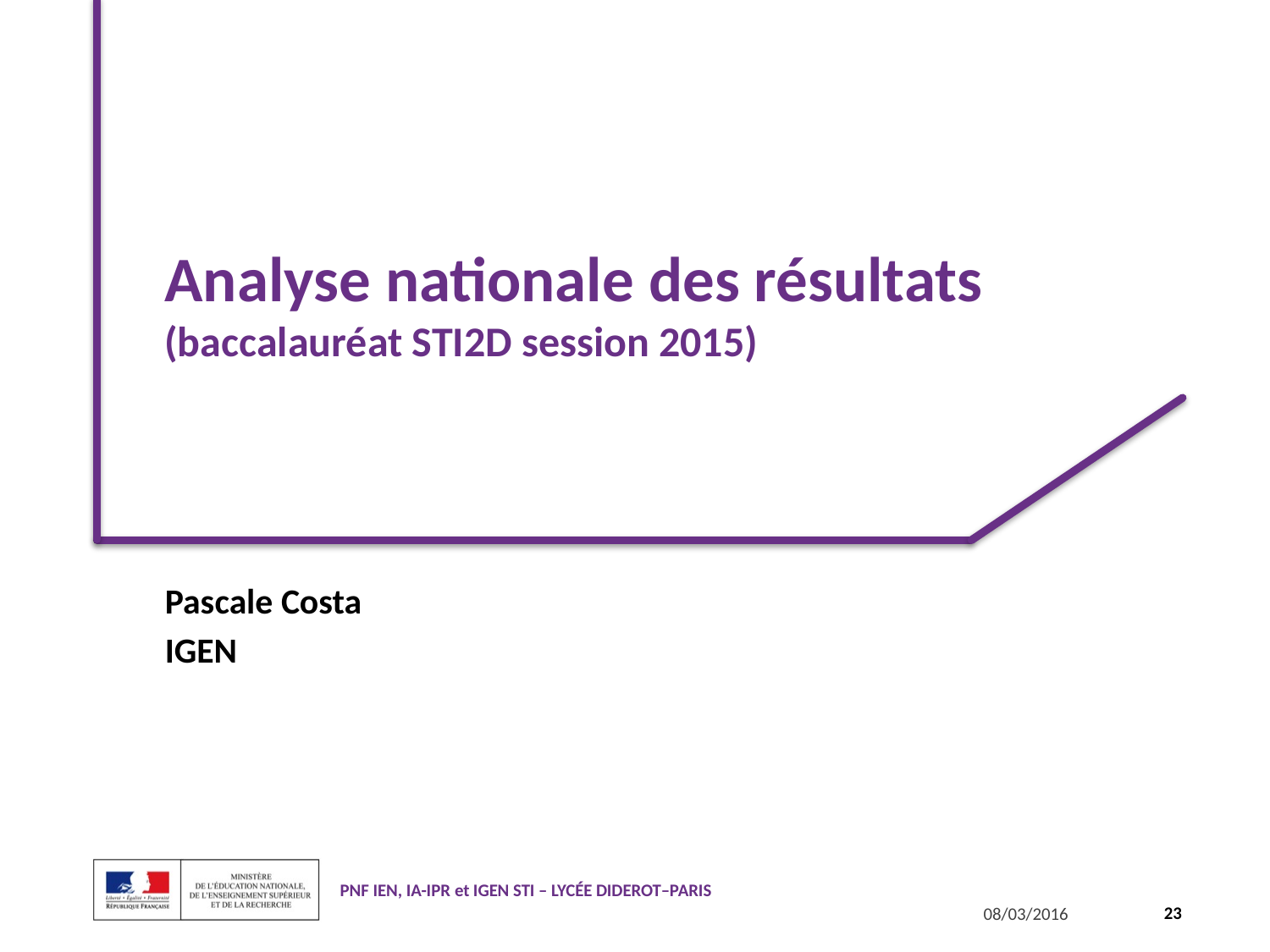

# Analyse nationale des résultats (baccalauréat STI2D session 2015)
Pascale Costa
IGEN
23